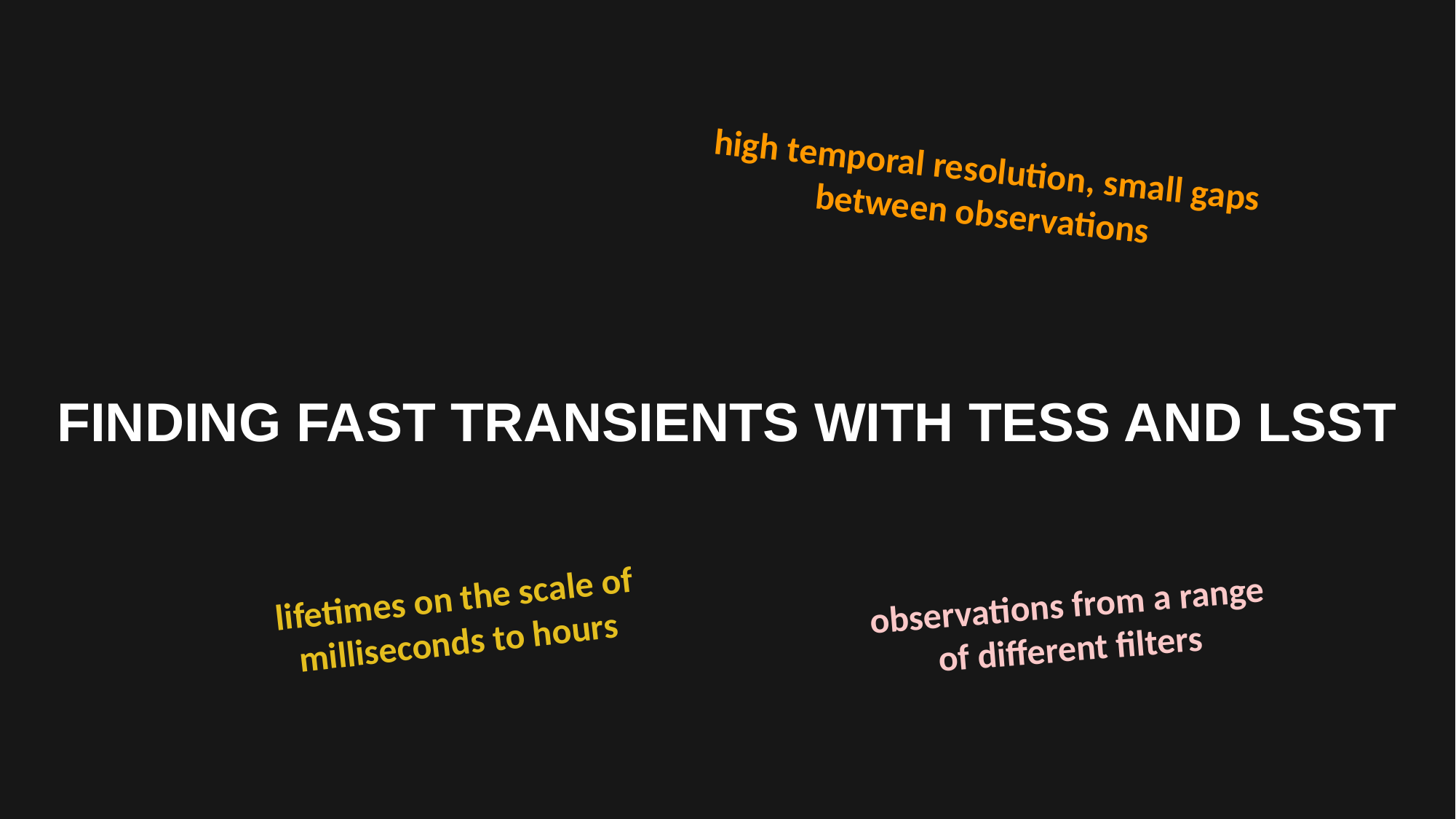

high temporal resolution, small gaps between observations

THE NEED FOR SPEED

FINDING FAST TRANSIENTS WITH TESS AND LSST

lifetimes on the scale of milliseconds to hours
observations from a range of different filters